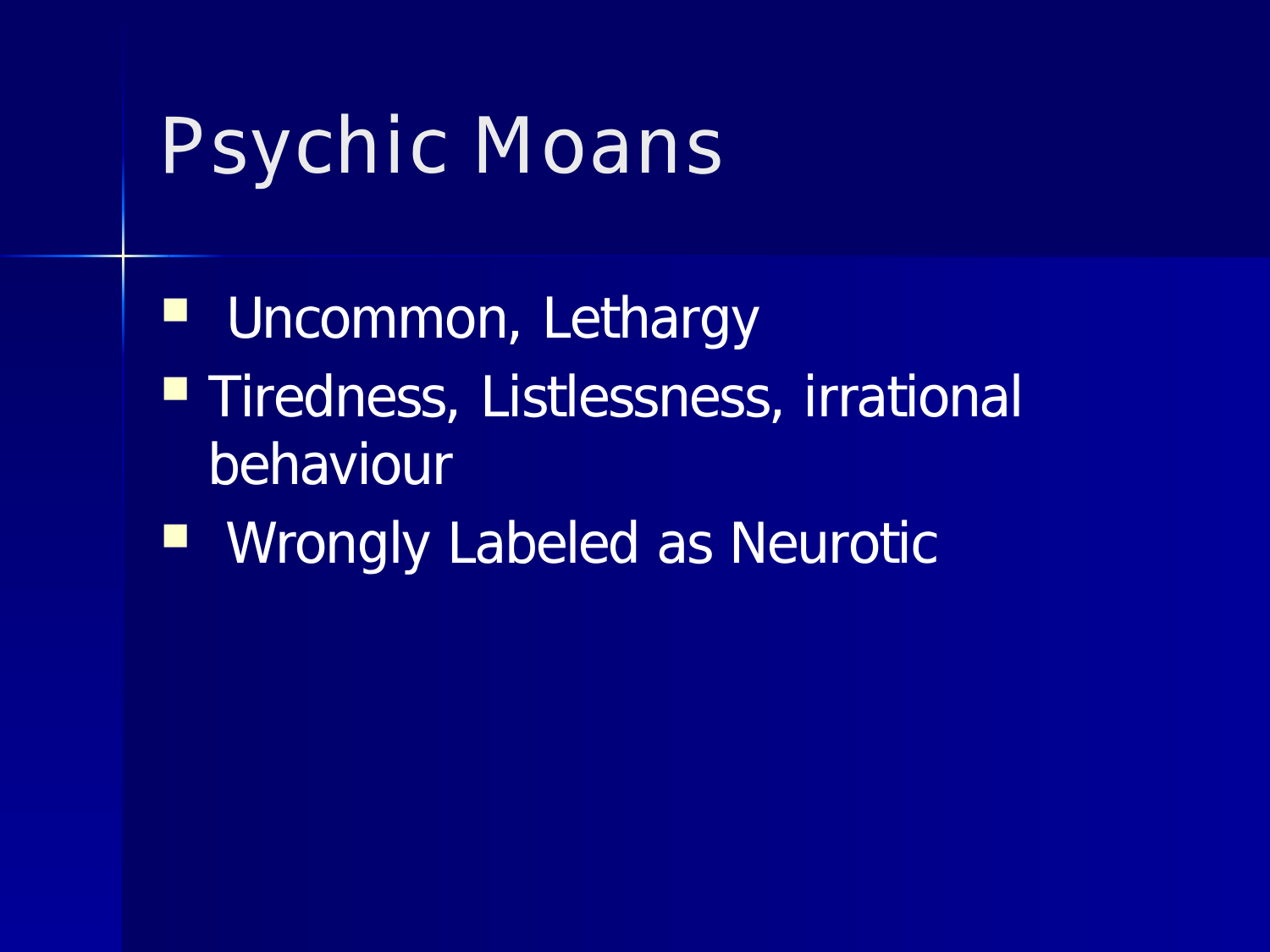

# Psychic Moans
 Uncommon, Lethargy
Tiredness, Listlessness, irrational behaviour
 Wrongly Labeled as Neurotic